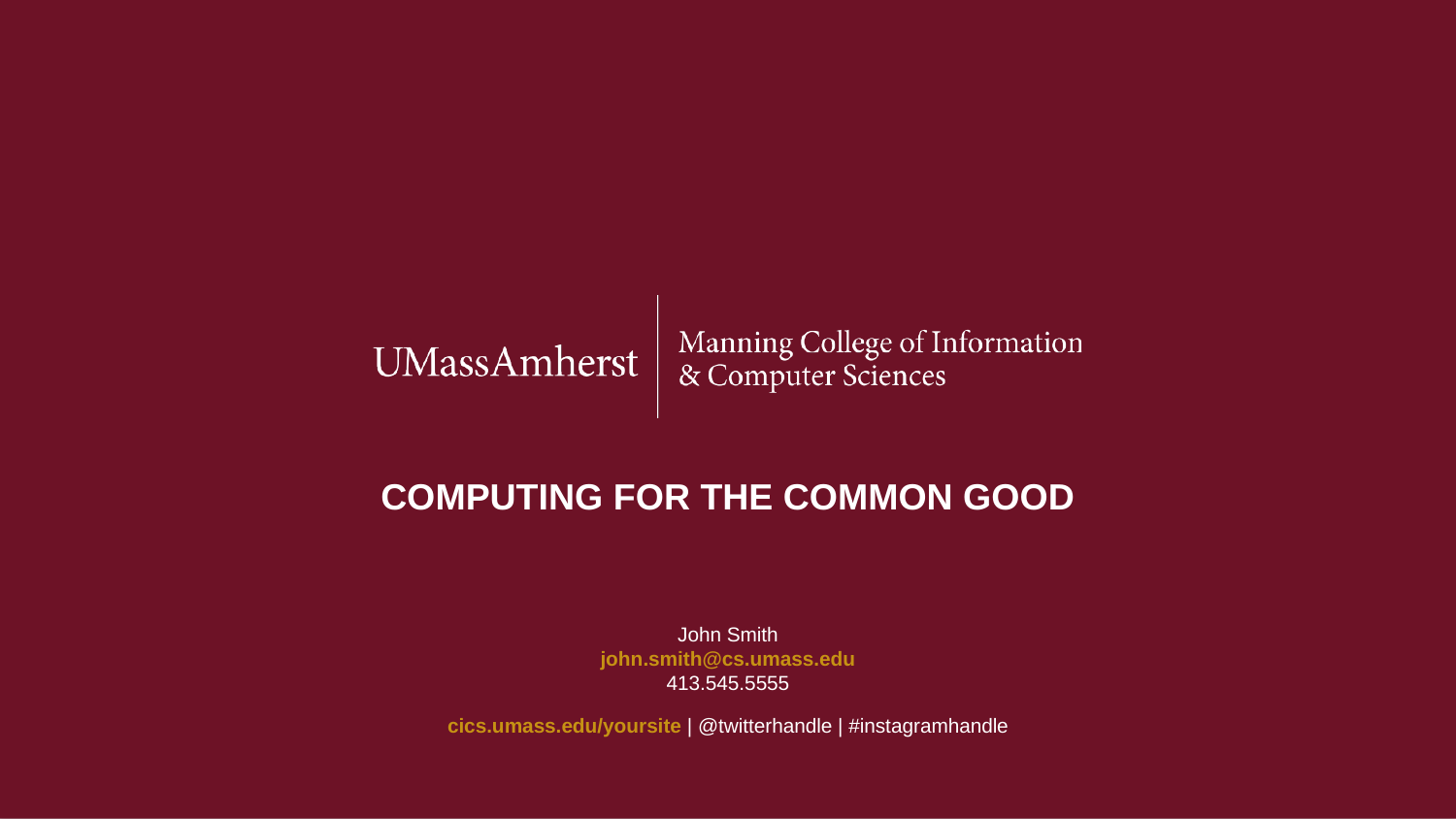

John Smith
john.smith@cs.umass.edu
413.545.5555
cics.umass.edu/yoursite | @twitterhandle | #instagramhandle